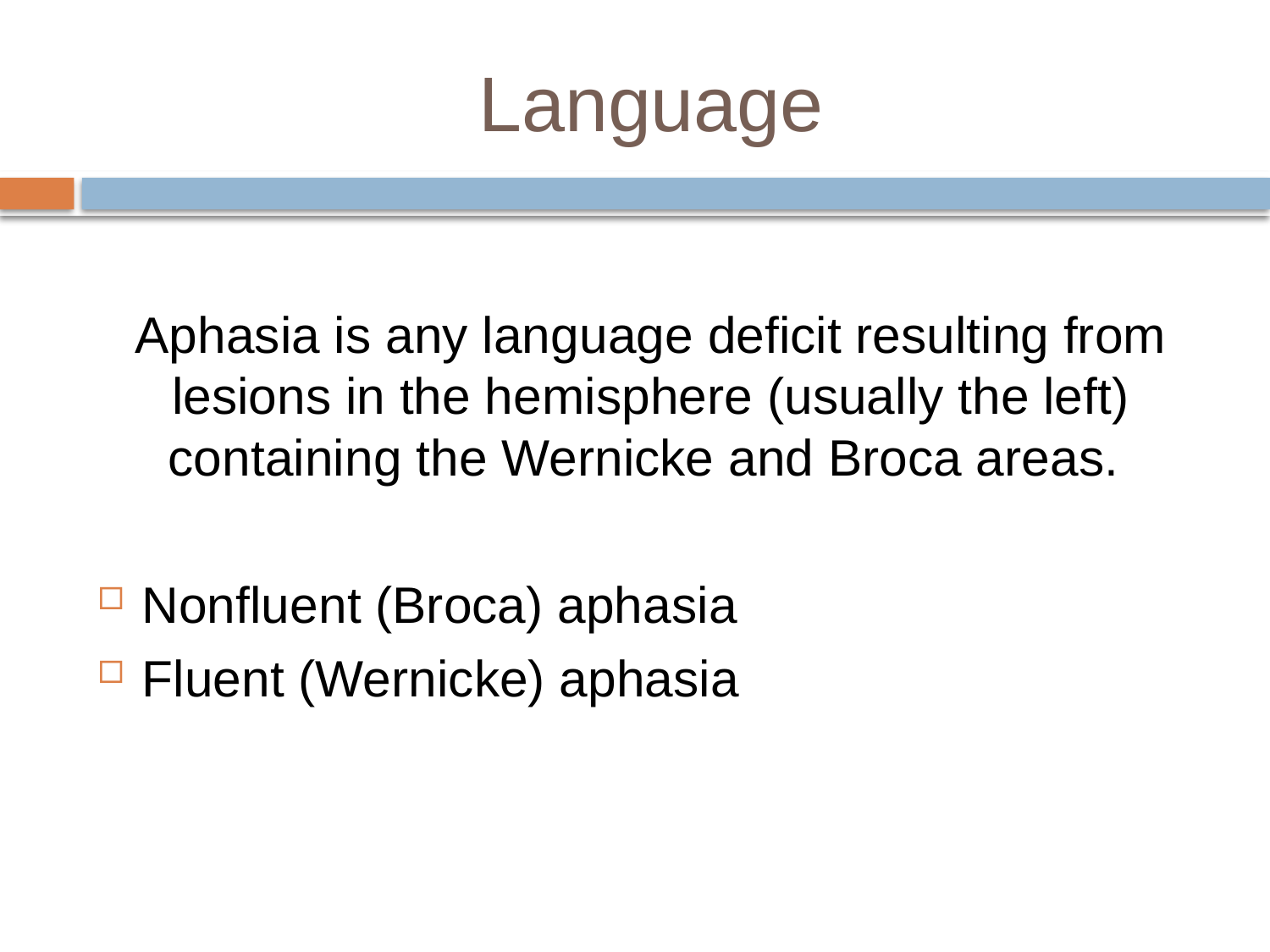

# Language

Aphasia is any language deficit resulting from lesions in the hemisphere (usually the left) containing the Wernicke and Broca areas.

Nonfluent (Broca) aphasia
Fluent (Wernicke) aphasia